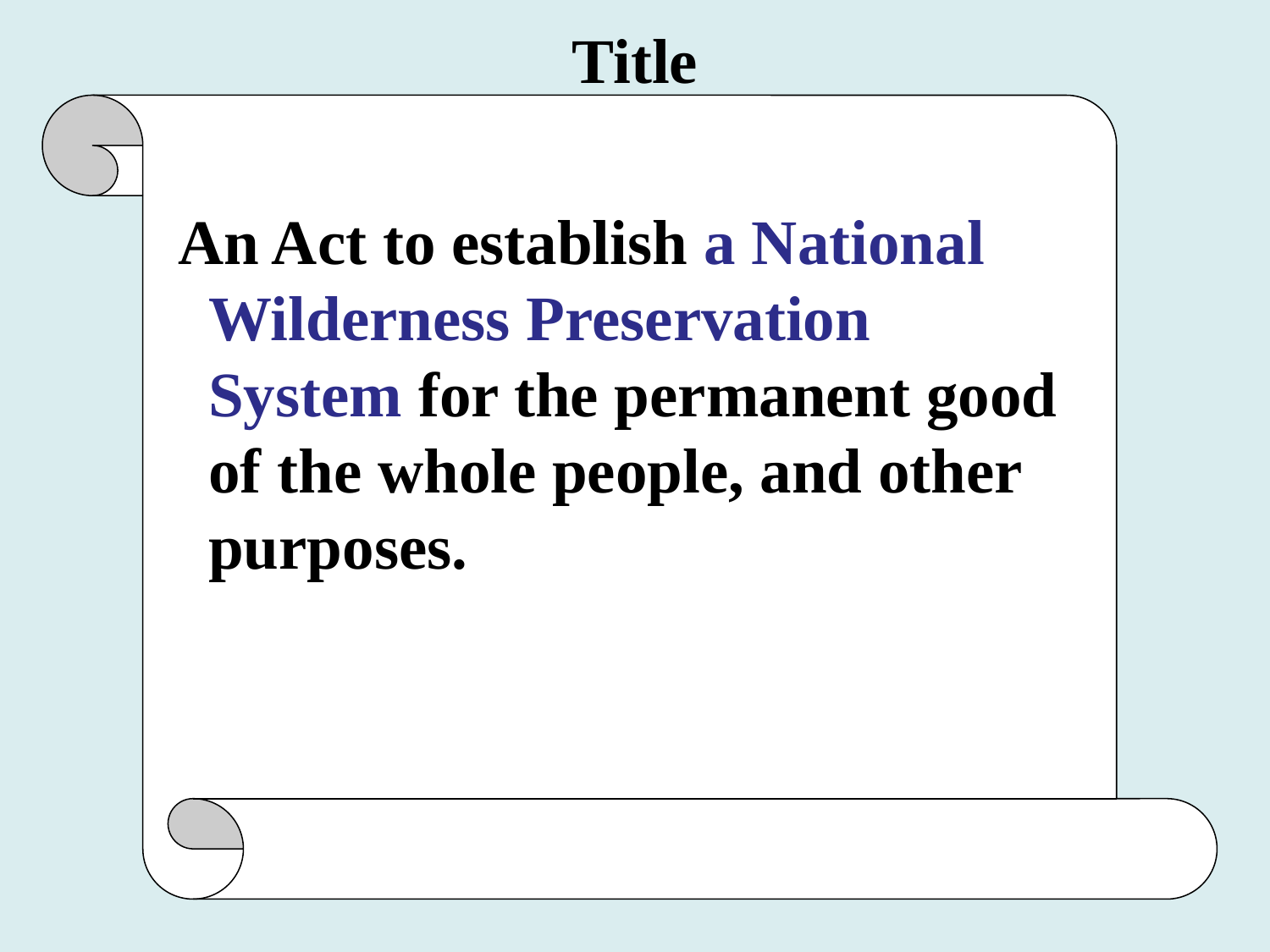

# Title

 An Act to establish a National Wilderness Preservation System for the permanent good of the whole people, and other purposes.